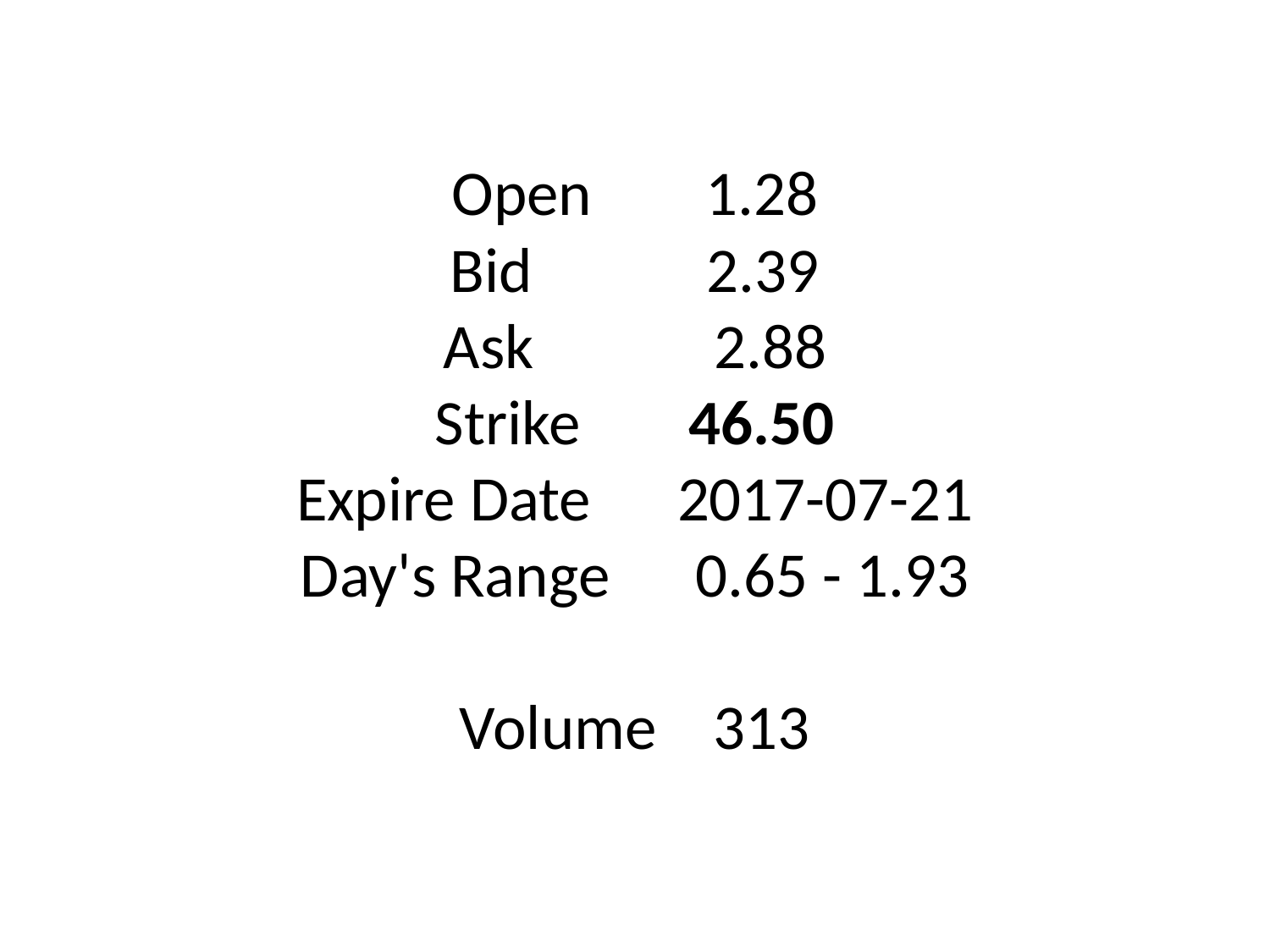

# Open	1.28 Bid	         2.39 Ask	          2.88 Strike	46.50 Expire Date	2017-07-21 Day's Range	 0.65 - 1.93 Volume	313